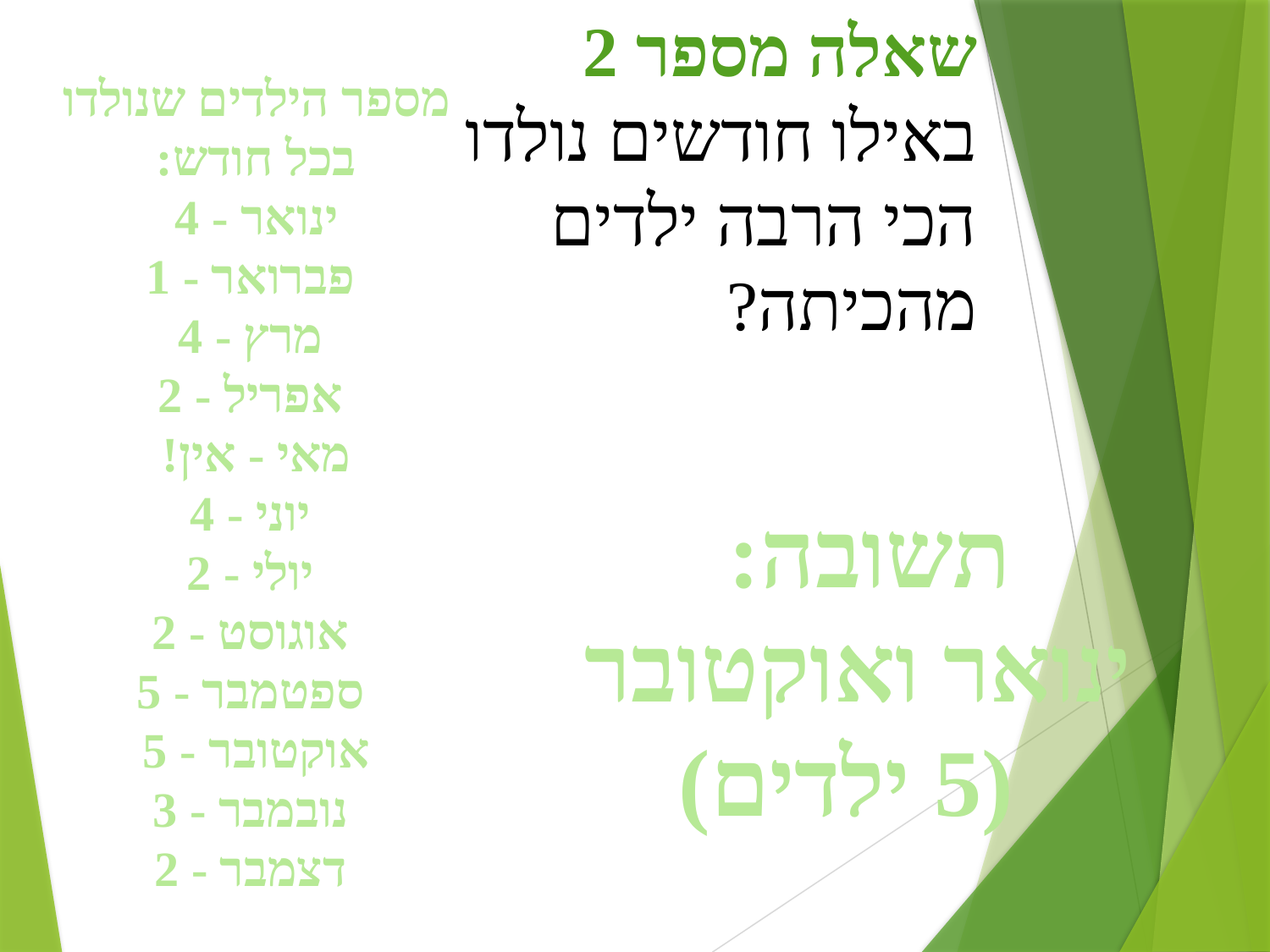

שאלה מספר 2
באילו חודשים נולדו הכי הרבה ילדים מהכיתה?
מספר הילדים שנולדו
בכל חודש:
ינואר - 4
פברואר - 1
מרץ - 4
אפריל - 2
מאי - אין!
יוני - 4
יולי - 2
אוגוסט - 2
ספטמבר - 5
אוקטובר - 5
נובמבר - 3
דצמבר - 2
תשובה:
ינואר ואוקטובר
 (5 ילדים)